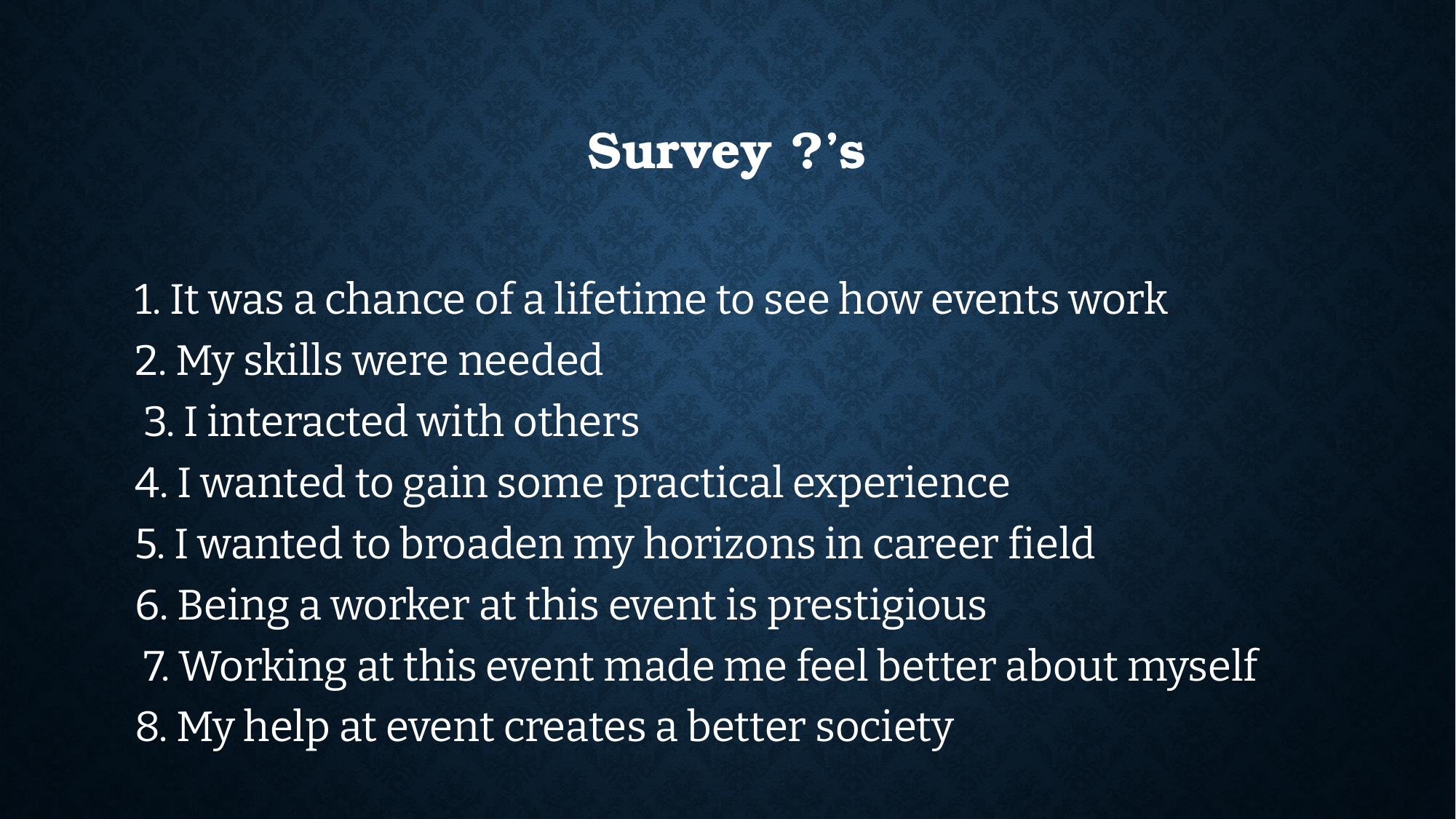

# Survey ?’s
1. It was a chance of a lifetime to see how events work
2. My skills were needed
 3. I interacted with others
4. I wanted to gain some practical experience
5. I wanted to broaden my horizons in career field
6. Being a worker at this event is prestigious
 7. Working at this event made me feel better about myself
8. My help at event creates a better society